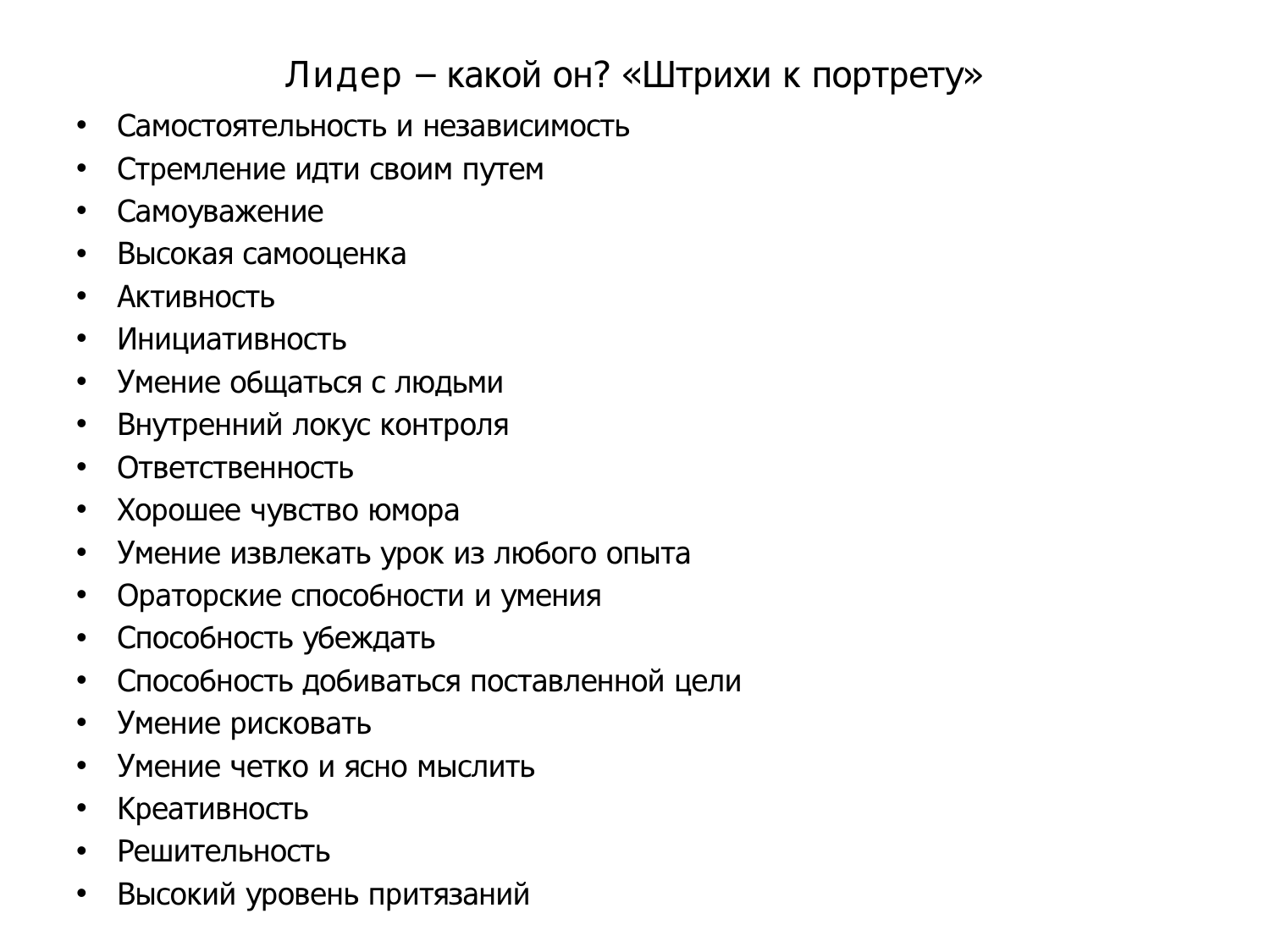

Лидер – какой он? «Штрихи к портрету»
Самостоятельность и независимость
Стремление идти своим путем
Самоуважение
Высокая самооценка
Активность
Инициативность
Умение общаться с людьми
Внутренний локус контроля
Ответственность
Хорошее чувство юмора
Умение извлекать урок из любого опыта
Ораторские способности и умения
Способность убеждать
Способность добиваться поставленной цели
Умение рисковать
Умение четко и ясно мыслить
Креативность
Решительность
Высокий уровень притязаний